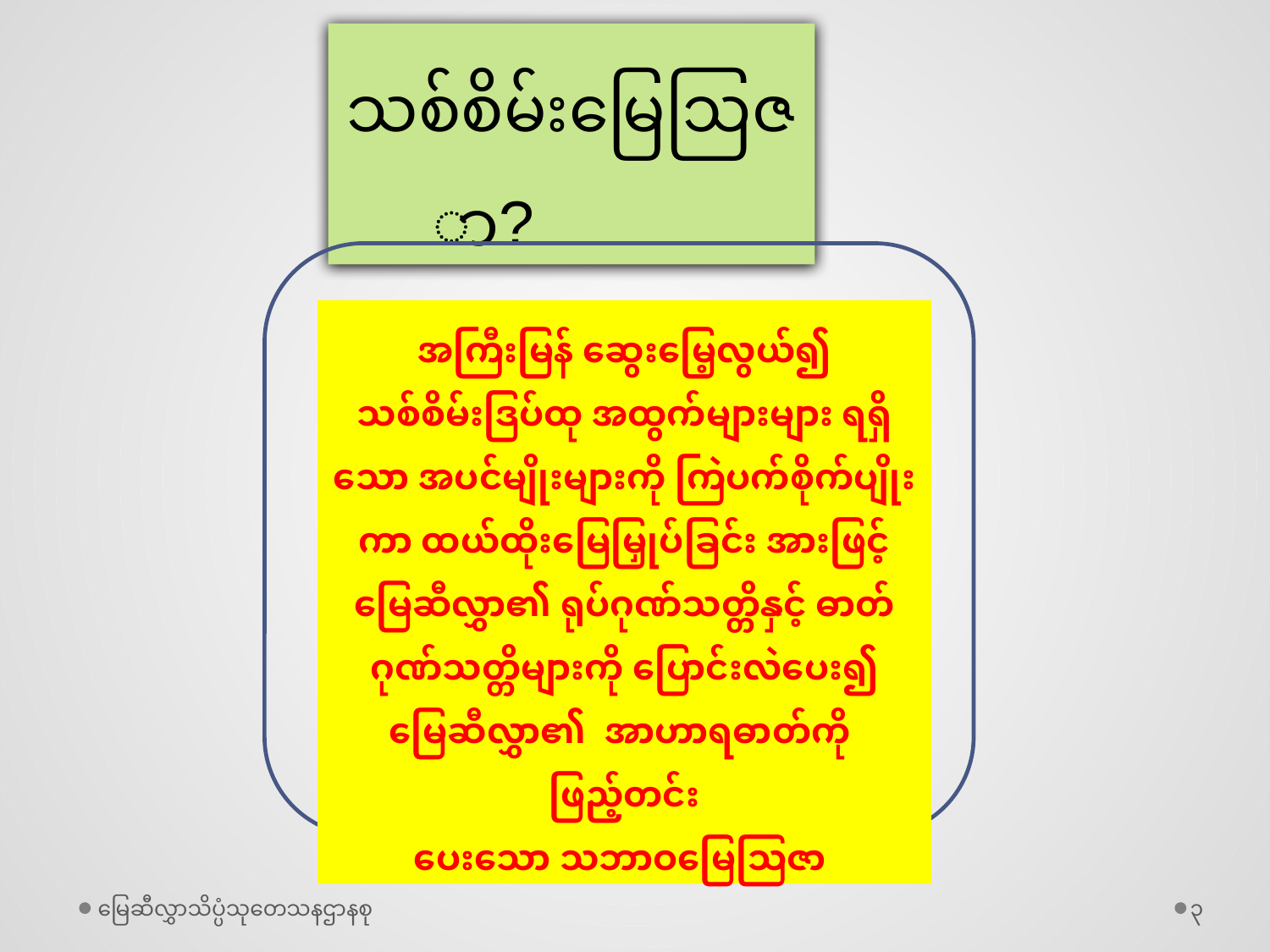

သစ်စိမ်းမြေဩဇာ?

အကြီးမြန် ဆွေးမြေ့လွယ်၍ သစ်စိမ်း‌ဒြပ်ထု အထွက်များများ ရရှိသော အပင်မျိုးများကို ကြဲပက်စိုက်ပျိုးကာ ထယ်ထိုးမြေမြှုပ်ခြင်း အားဖြင့် မြေဆီလွှာ၏ ရုပ်ဂုဏ်သတ္တိနှင့် ဓာတ်ဂုဏ်သတ္တိများကို ပြောင်းလဲပေး၍ မြေဆီလွှာ၏  အာဟာရဓာတ်ကို  ဖြည့်တင်း
ပေးသော သဘာဝမြေဩဇာ
မြေဆီလွှာသိပ္ပံသုတေသနဌာနစု
၃